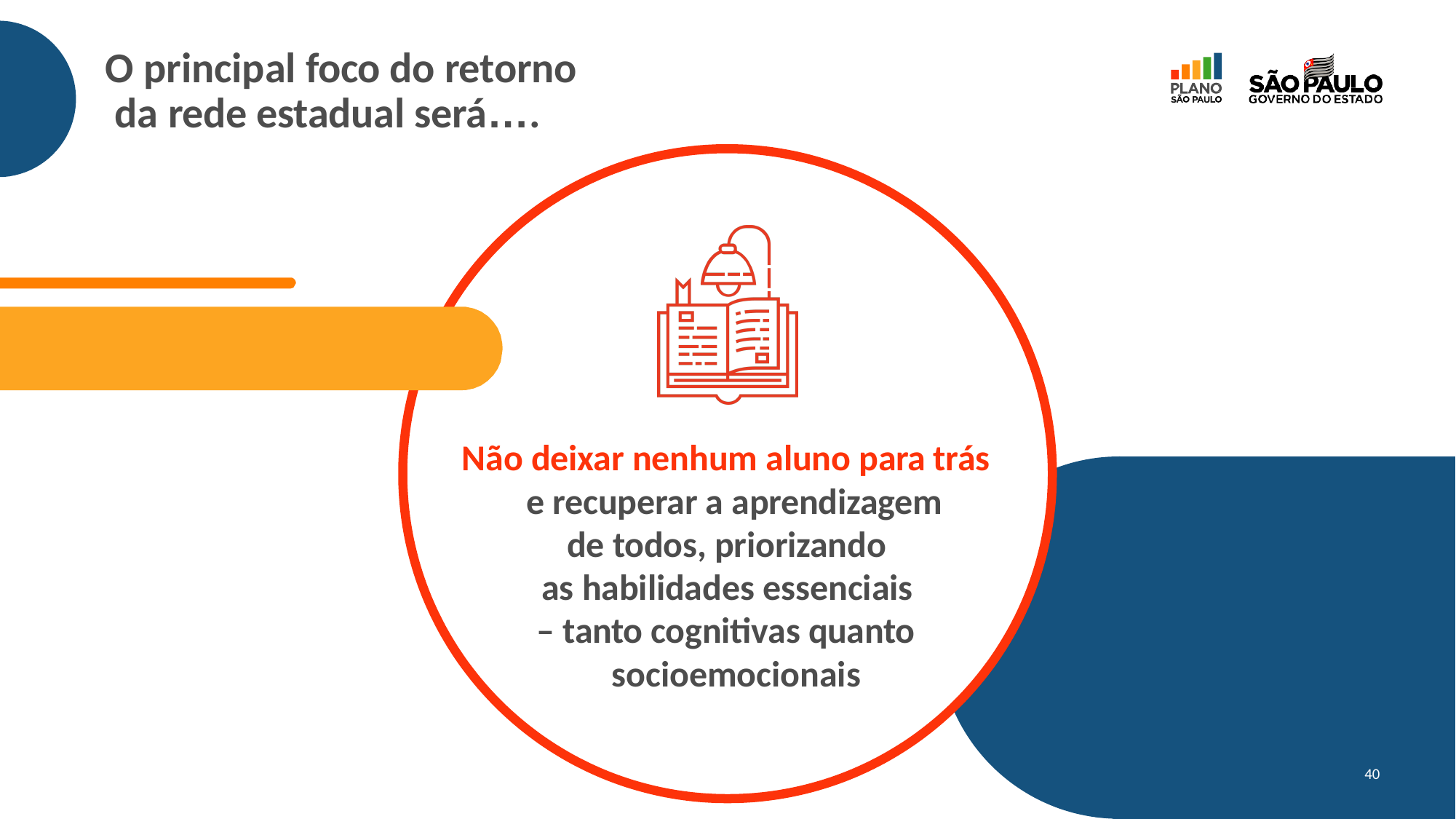

# O principal foco do retorno  da rede estadual será….

Não deixar nenhum aluno para trás  e recuperar a aprendizagem
de todos, priorizando  as habilidades essenciais
– tanto cognitivas quanto  socioemocionais
40